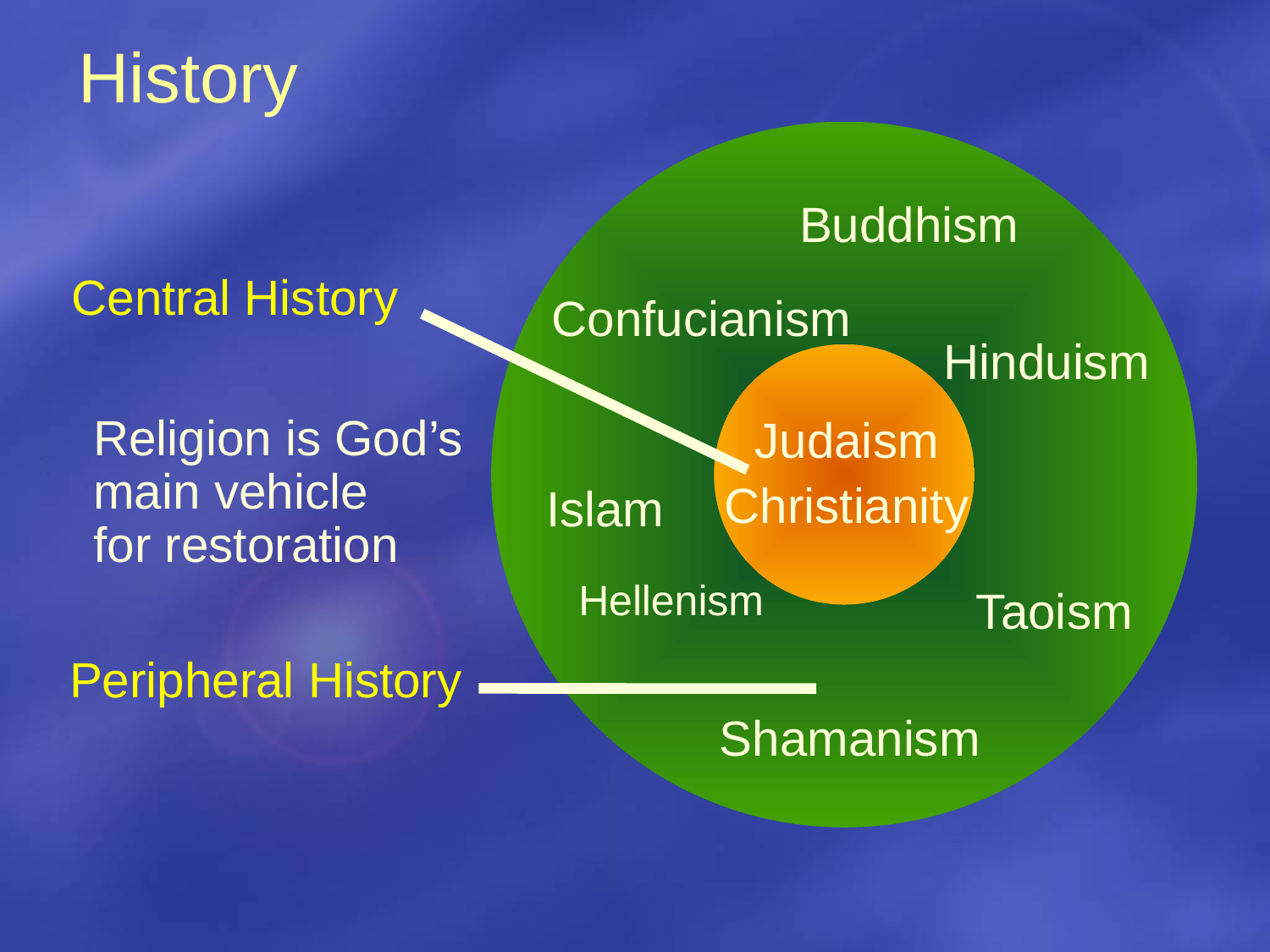

History

Buddhism
Central History
Confucianism

Hinduism
Judaism Christianity
Religion is God’s main vehicle
for restoration
Islam
Hellenism
Taoism
Peripheral History

Shamanism